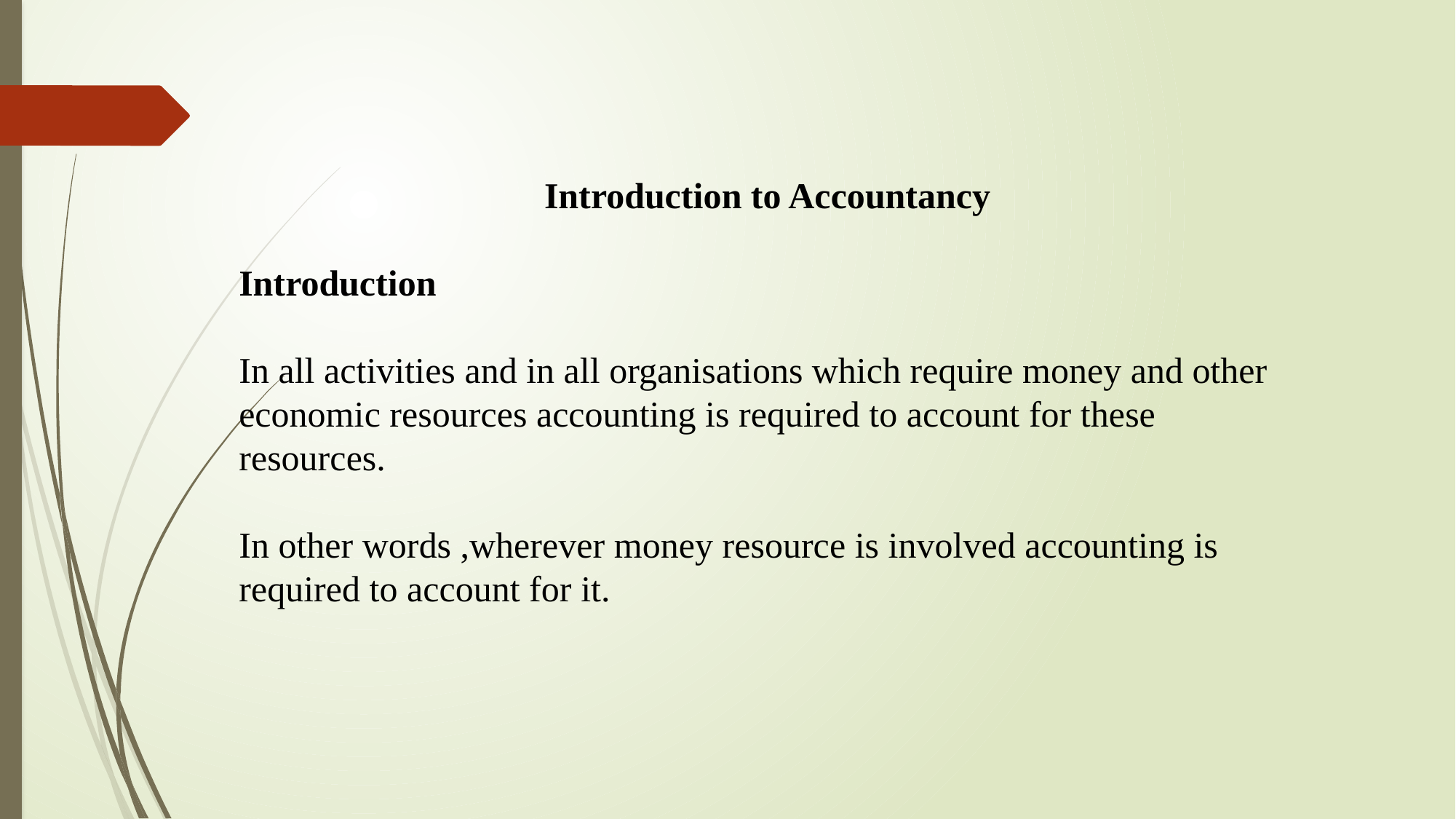

Introduction to Accountancy

Introduction

In all activities and in all organisations which require money and other economic resources accounting is required to account for these resources.

In other words ,wherever money resource is involved accounting is required to account for it.